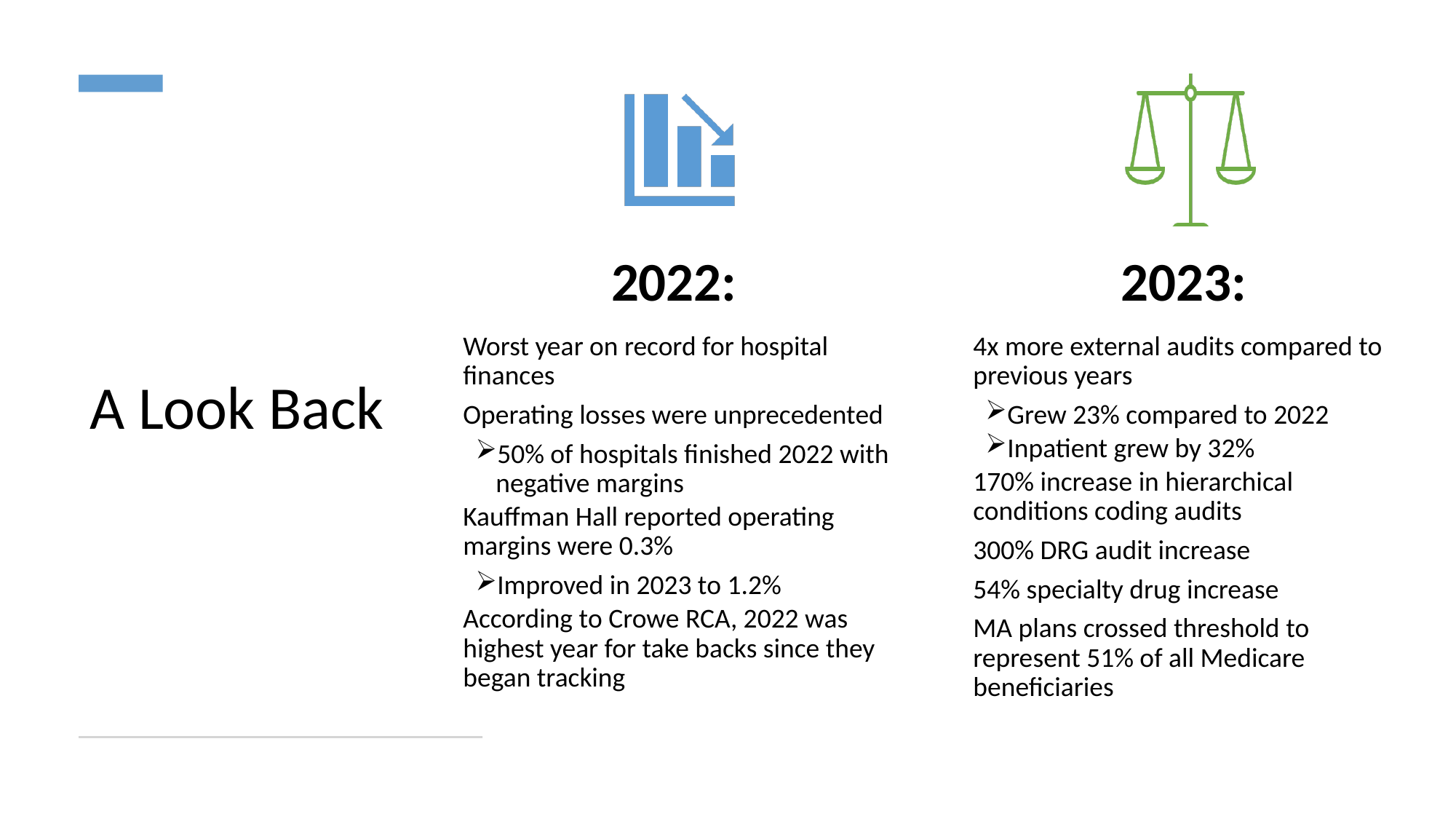

2022:
Worst year on record for hospital finances
Operating losses were unprecedented
50% of hospitals finished 2022 with negative margins
Kauffman Hall reported operating margins were 0.3%
Improved in 2023 to 1.2%
According to Crowe RCA, 2022 was highest year for take backs since they began tracking
2023:
4x more external audits compared to previous years
Grew 23% compared to 2022
Inpatient grew by 32%
170% increase in hierarchical conditions coding audits
300% DRG audit increase
54% specialty drug increase
MA plans crossed threshold to represent 51% of all Medicare beneficiaries
# A Look Back